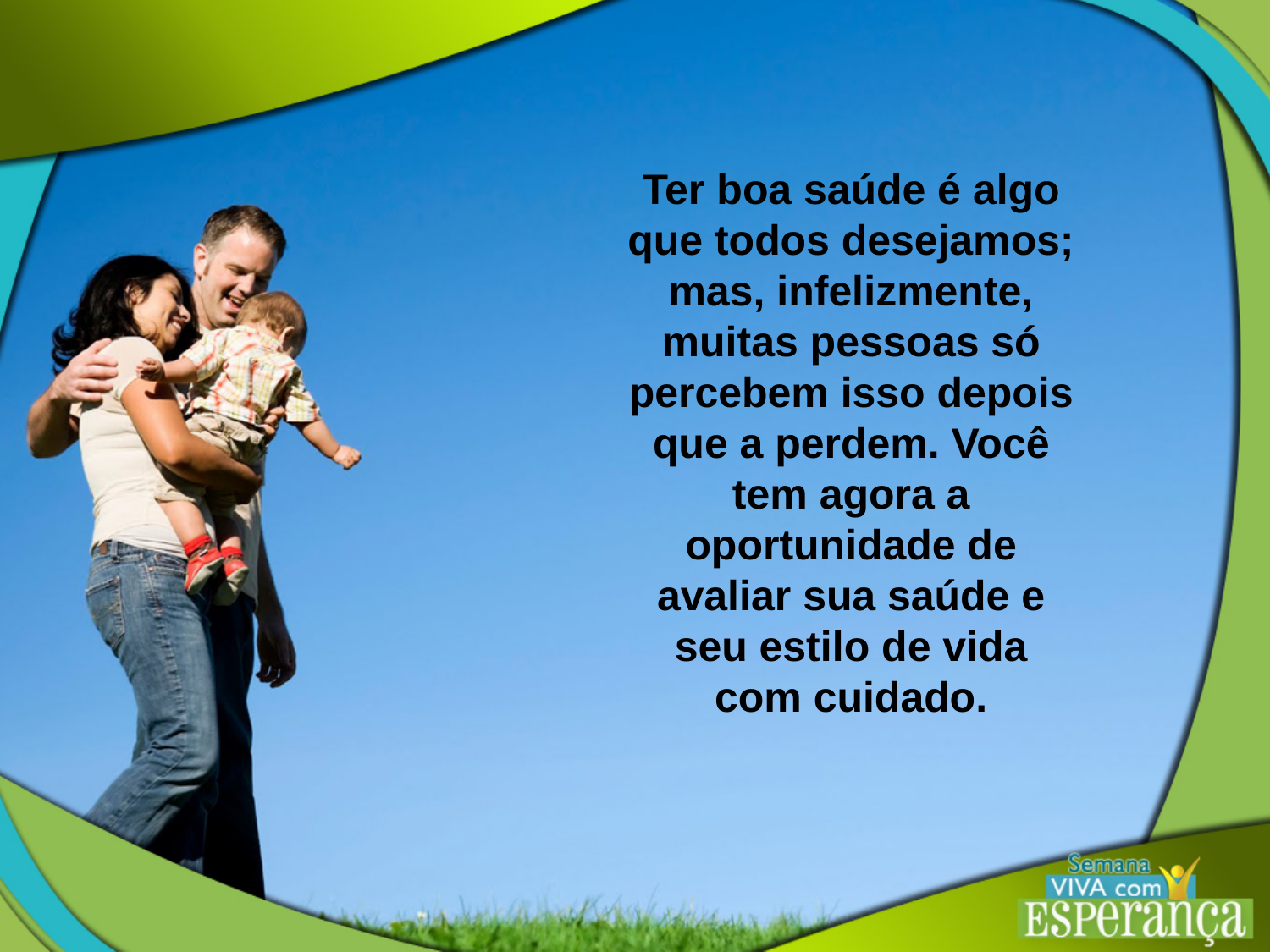

Ter boa saúde é algo que todos desejamos; mas, infelizmente, muitas pessoas só percebem isso depois que a perdem. Você tem agora a
oportunidade de avaliar sua saúde e seu estilo de vida com cuidado.